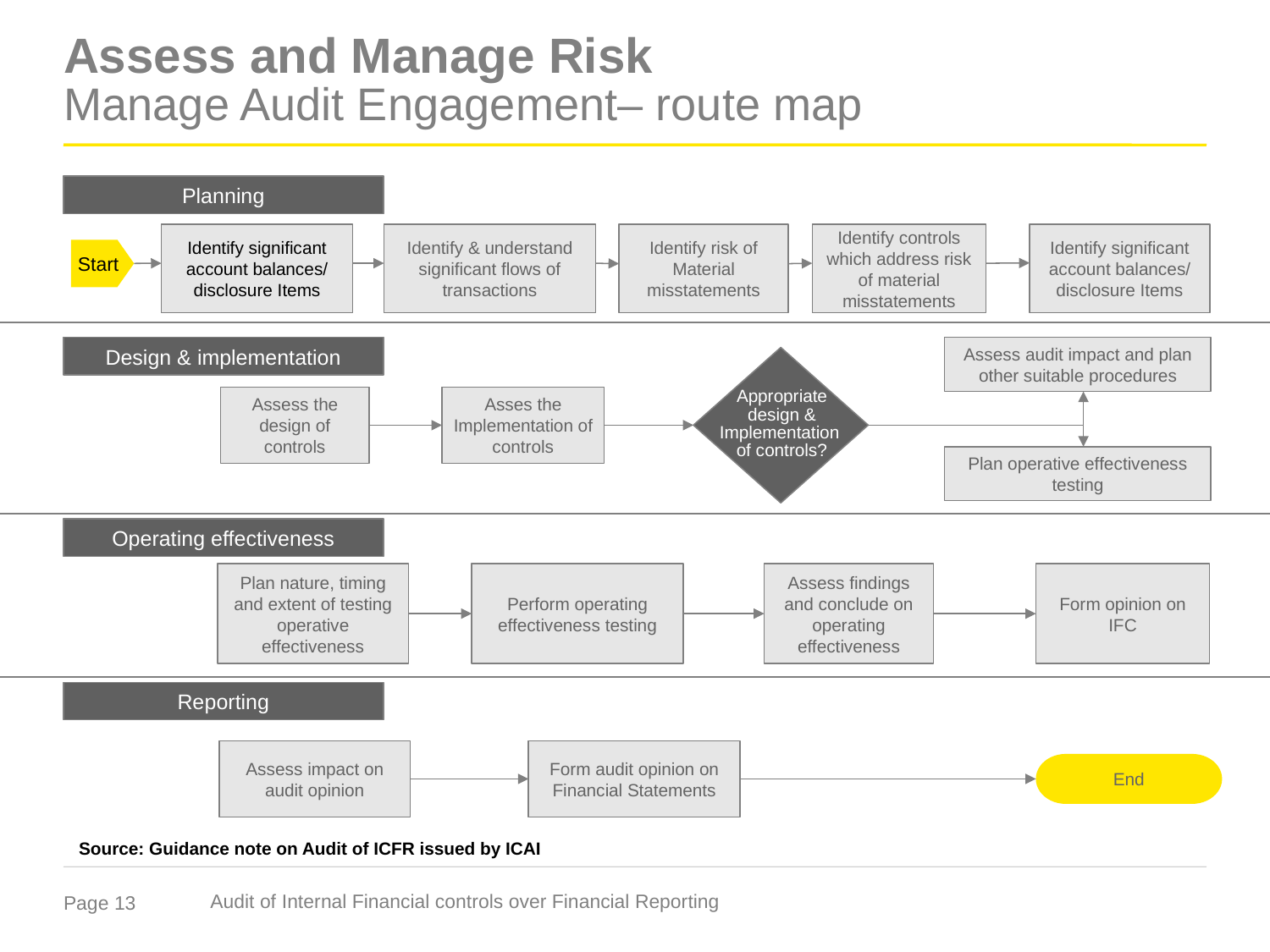

# Assess and Manage Risk Manage Audit Engagement– route map
Planning
Identify significant
account balances/
disclosure Items
Identify & understand significant flows of transactions
Identify risk of Material misstatements
Identify controls which address risk of material misstatements
Identify significant account balances/ disclosure Items
Start
Design & implementation
Assess audit impact and plan other suitable procedures

Appropriate design & Implementation
of controls?
Assess the design of controls
Asses the Implementation of controls
Plan operative effectiveness testing
Operating effectiveness
Plan nature, timing
and extent of testing operative
effectiveness
Perform operating effectiveness testing
Assess findings and conclude on operating effectiveness
Form opinion on IFC
Reporting
Assess impact on audit opinion
Form audit opinion on Financial Statements
End
Source: Guidance note on Audit of ICFR issued by ICAI